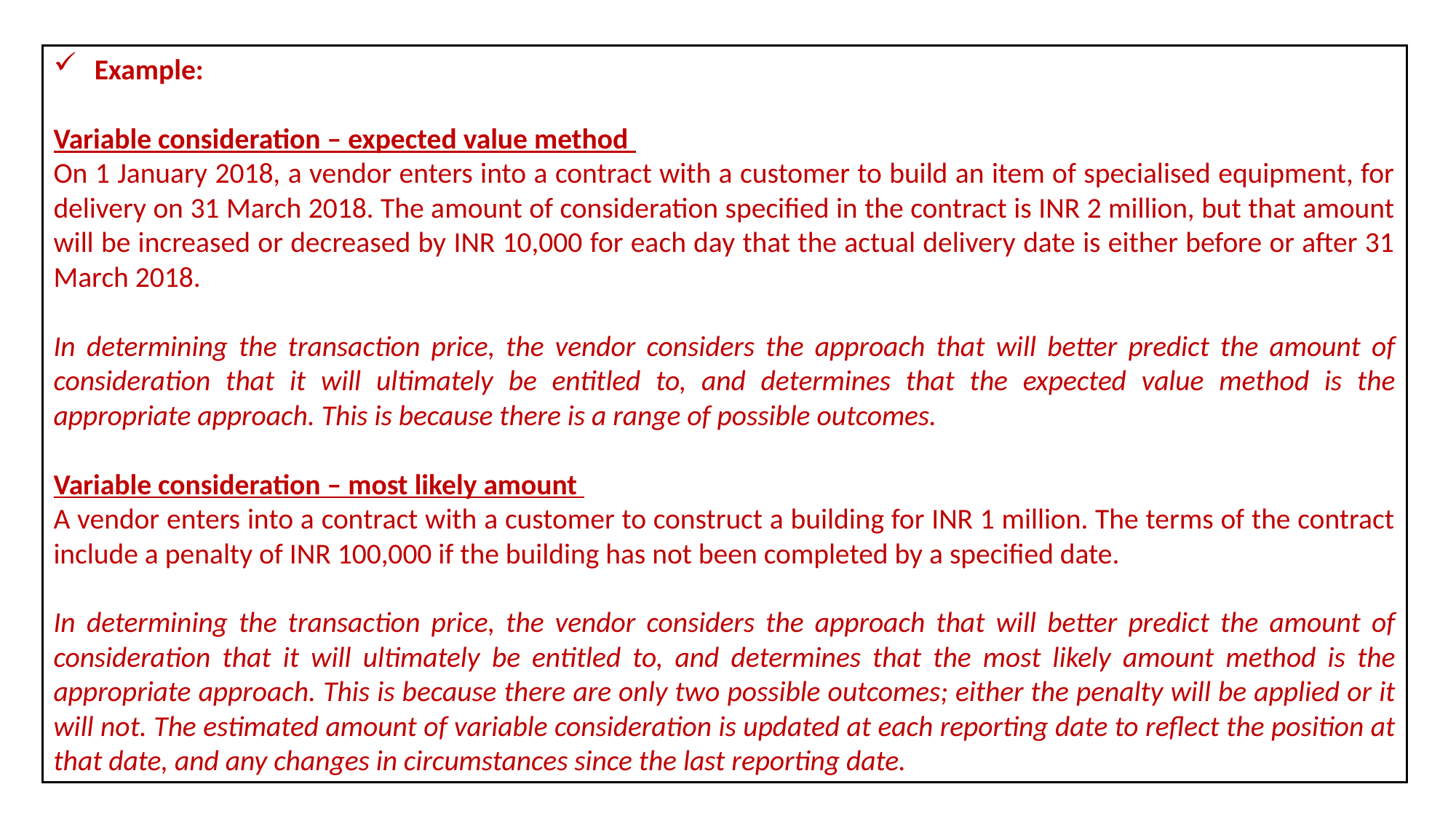

Example:

Variable consideration – expected value method
On 1 January 2018, a vendor enters into a contract with a customer to build an item of specialised equipment, for delivery on 31 March 2018. The amount of consideration specified in the contract is INR 2 million, but that amount will be increased or decreased by INR 10,000 for each day that the actual delivery date is either before or after 31 March 2018.

In determining the transaction price, the vendor considers the approach that will better predict the amount of consideration that it will ultimately be entitled to, and determines that the expected value method is the appropriate approach. This is because there is a range of possible outcomes.

Variable consideration – most likely amount
A vendor enters into a contract with a customer to construct a building for INR 1 million. The terms of the contract include a penalty of INR 100,000 if the building has not been completed by a specified date.

In determining the transaction price, the vendor considers the approach that will better predict the amount of consideration that it will ultimately be entitled to, and determines that the most likely amount method is the appropriate approach. This is because there are only two possible outcomes; either the penalty will be applied or it will not. The estimated amount of variable consideration is updated at each reporting date to reflect the position at that date, and any changes in circumstances since the last reporting date.